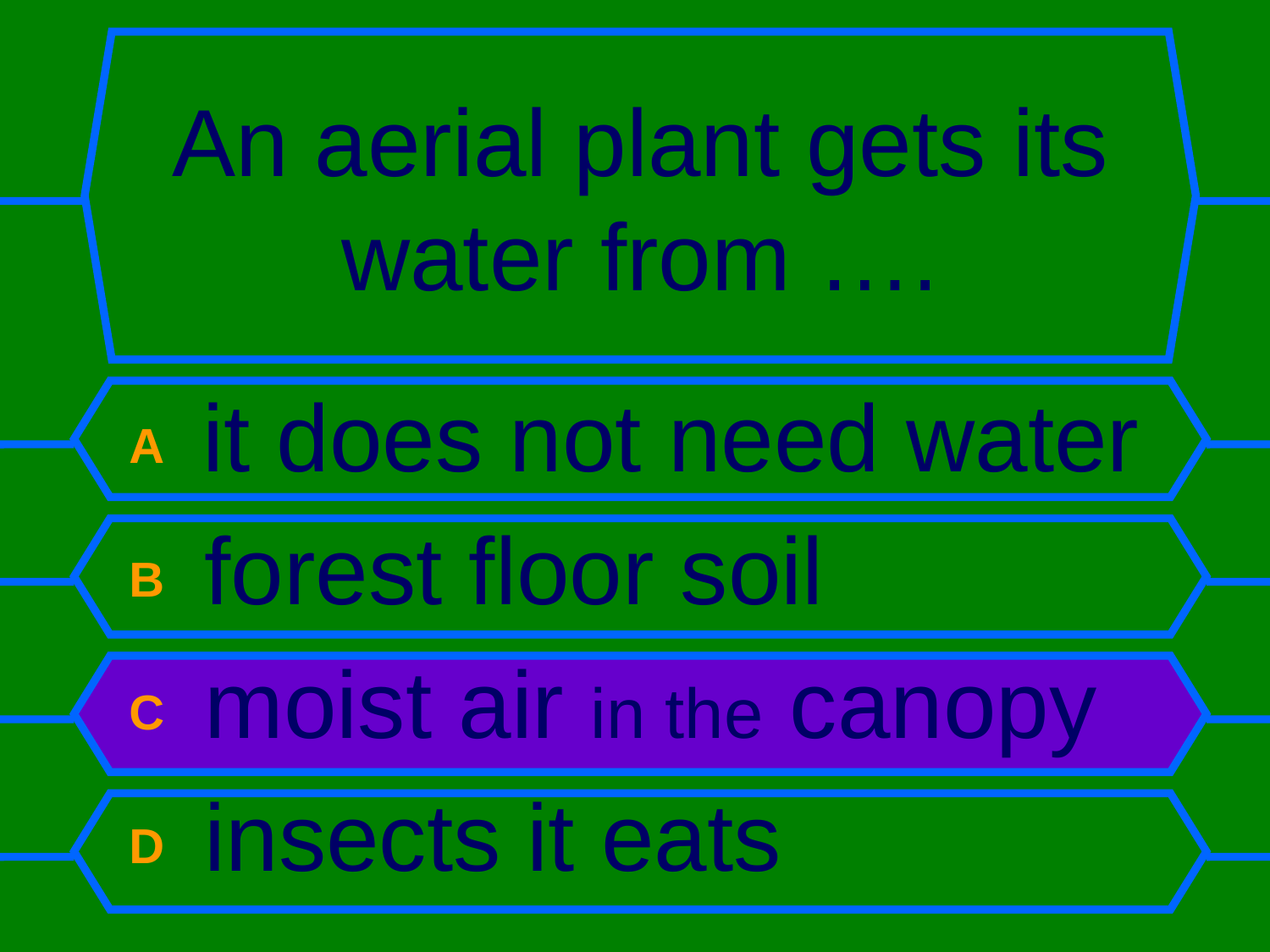

# An aerial plant gets its water from ….

A  it does not need water
B  forest floor soil
C  moist air in the canopy
D  insects it eats